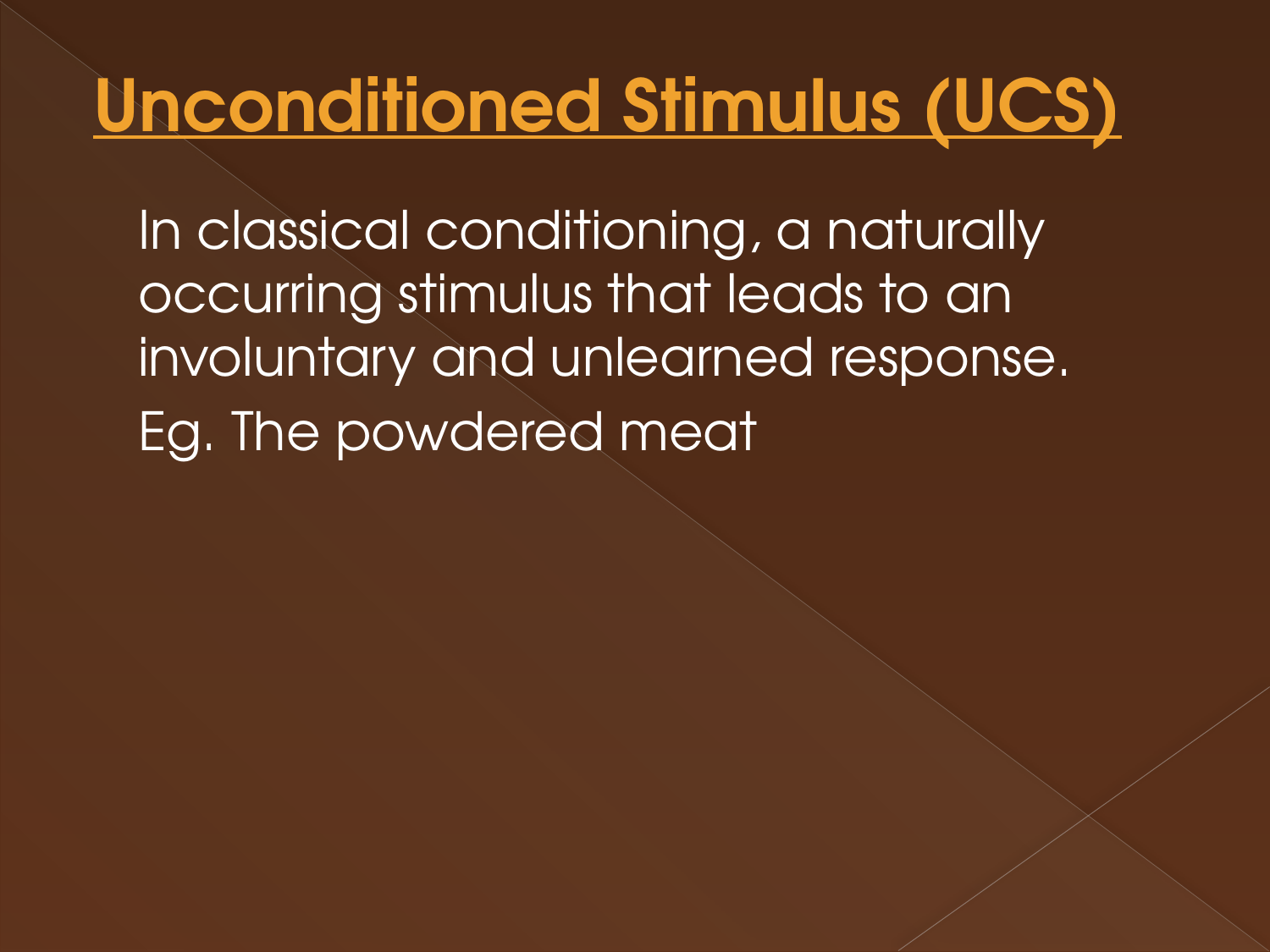

# Unconditioned Stimulus (UCS)
	In classical conditioning, a naturally  occurring stimulus that leads to an involuntary and unlearned response.
	Eg. The powdered meat